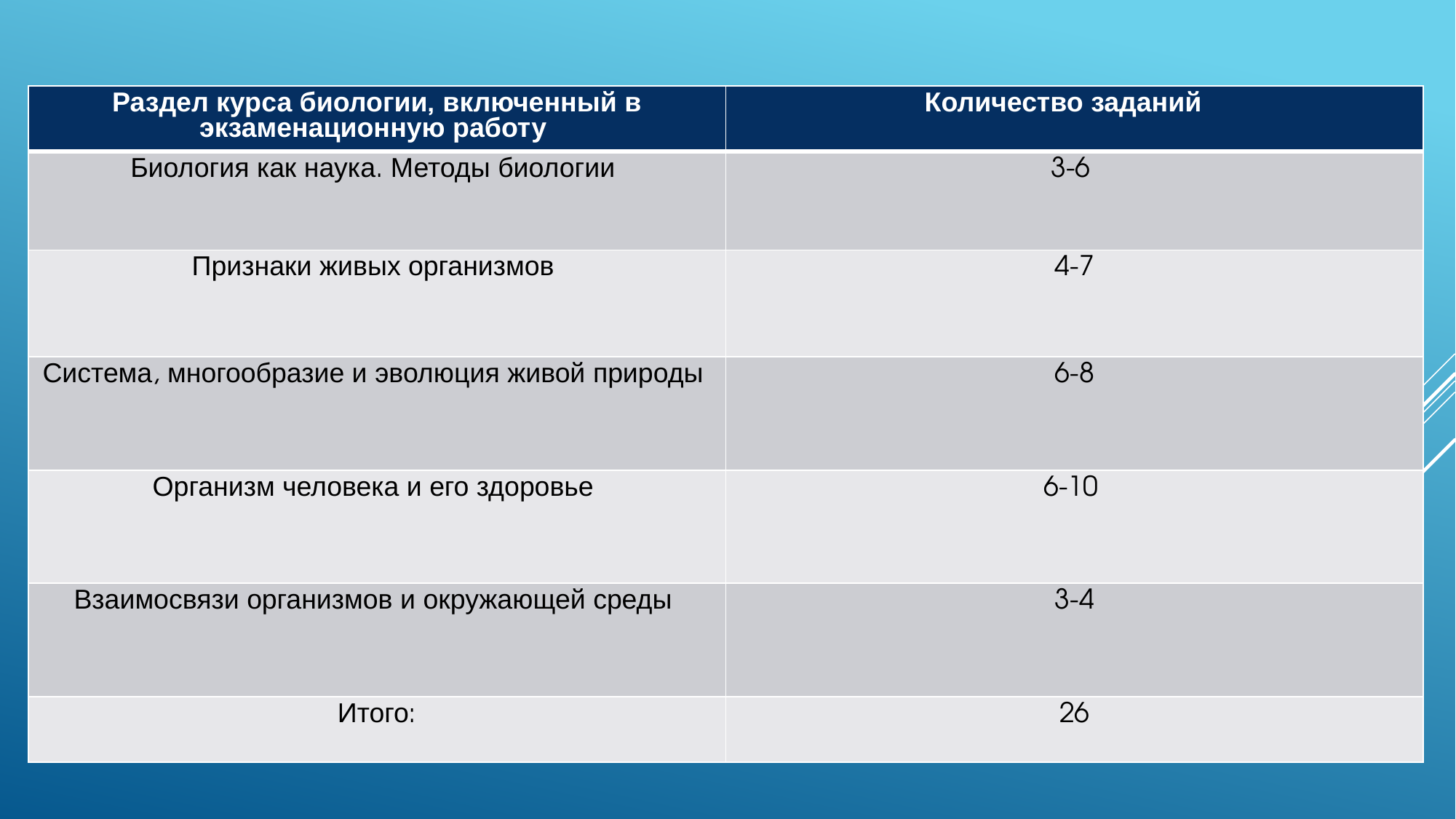

| Раздел курса биологии, включенный в экзаменационную работу | Количество заданий |
| --- | --- |
| Биология как наука. Методы биологии | 3-6 |
| Признаки живых организмов | 4-7 |
| Система, многообразие и эволюция живой природы | 6-8 |
| Организм человека и его здоровье | 6-10 |
| Взаимосвязи организмов и окружающей среды | 3-4 |
| Итого: | 26 |